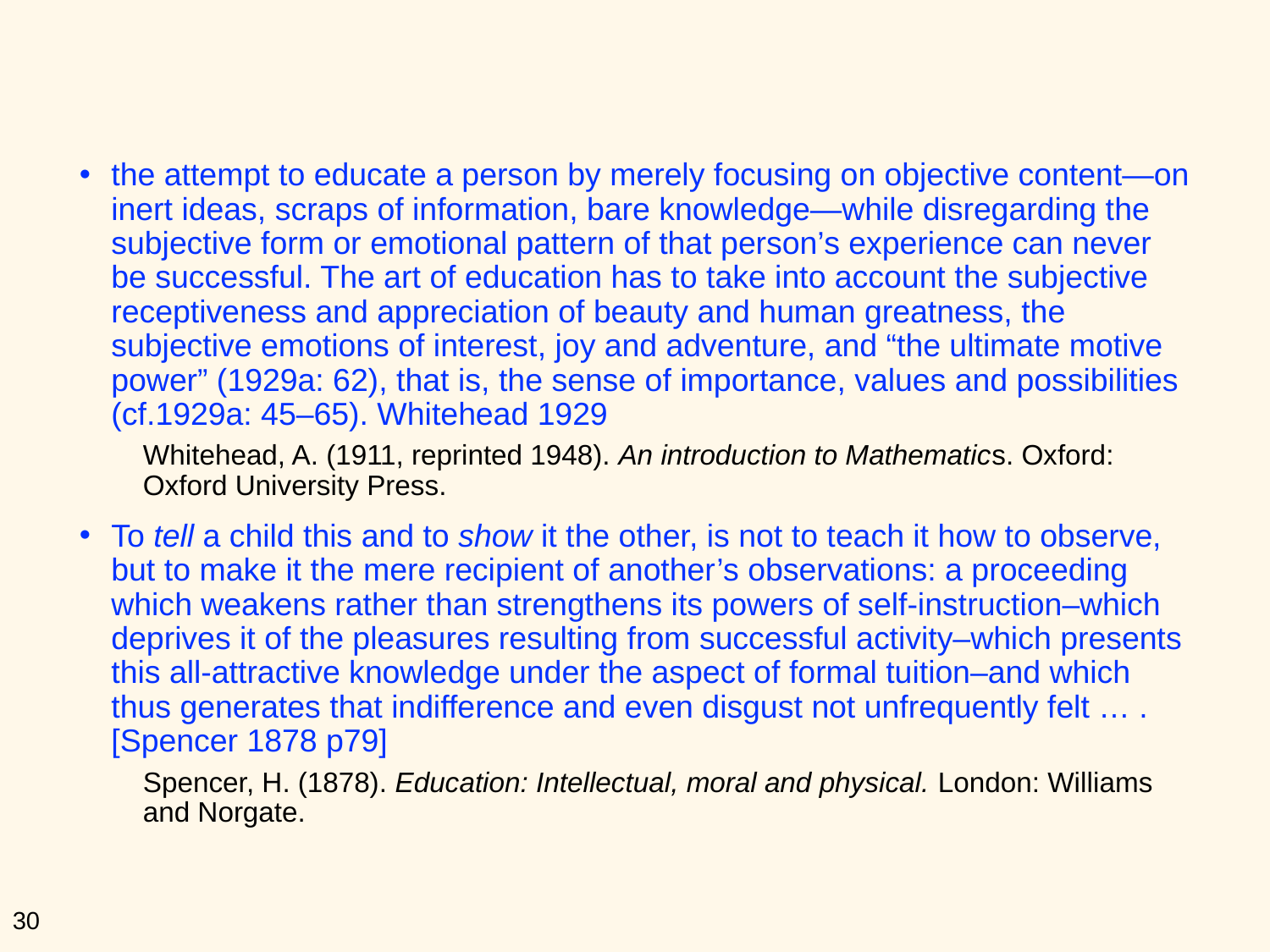

#
the attempt to educate a person by merely focusing on objective content—on inert ideas, scraps of information, bare knowledge—while disregarding the subjective form or emotional pattern of that person’s experience can never be successful. The art of education has to take into account the subjective receptiveness and appreciation of beauty and human greatness, the subjective emotions of interest, joy and adventure, and “the ultimate motive power” (1929a: 62), that is, the sense of importance, values and possibilities (cf.1929a: 45–65). Whitehead 1929
Whitehead, A. (1911, reprinted 1948). An introduction to Mathematics. Oxford: Oxford University Press.
To tell a child this and to show it the other, is not to teach it how to observe, but to make it the mere recipient of another’s observations: a proceeding which weakens rather than strengthens its powers of self-instruction–which deprives it of the pleasures resulting from successful activity–which presents this all-attractive knowledge under the aspect of formal tuition–and which thus generates that indifference and even disgust not unfrequently felt … . [Spencer 1878 p79]
Spencer, H. (1878). Education: Intellectual, moral and physical. London: Williams and Norgate.